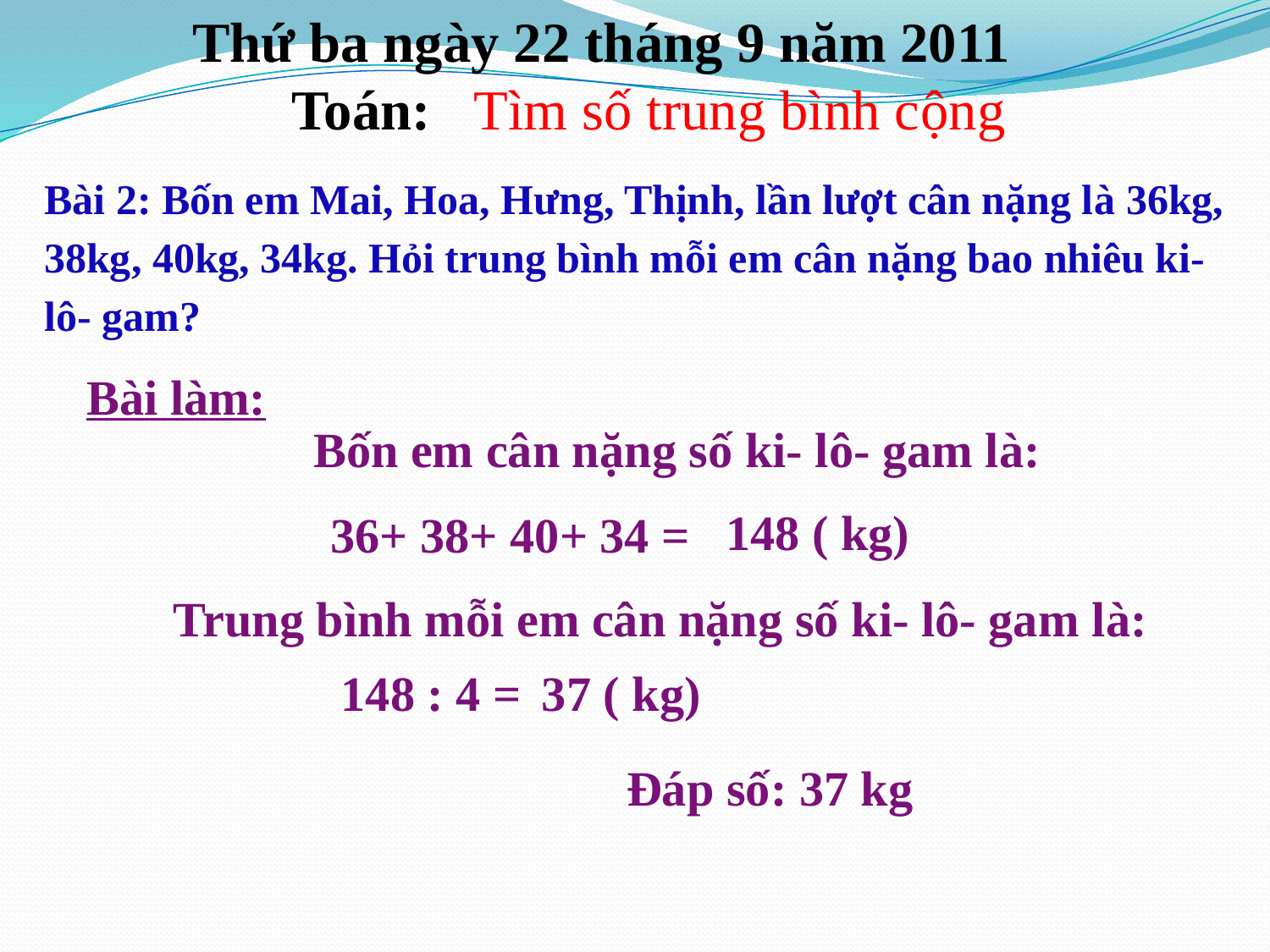

Thứ ba ngày 22 tháng 9 năm 2011
       Toán:   Tìm số trung bình cộng
Bài 2: Bốn em Mai, Hoa, Hưng, Thịnh, lần lượt cân nặng là 36kg, 38kg, 40kg, 34kg. Hỏi trung bình mỗi em cân nặng bao nhiêu ki- lô- gam?
Bài làm:
Bốn em cân nặng số ki- lô- gam là:

148 ( kg)
36+ 38+ 40+ 34 =
Trung bình mỗi em cân nặng số ki- lô- gam là:
148 : 4 =
37 ( kg)
Đáp số: 37 kg